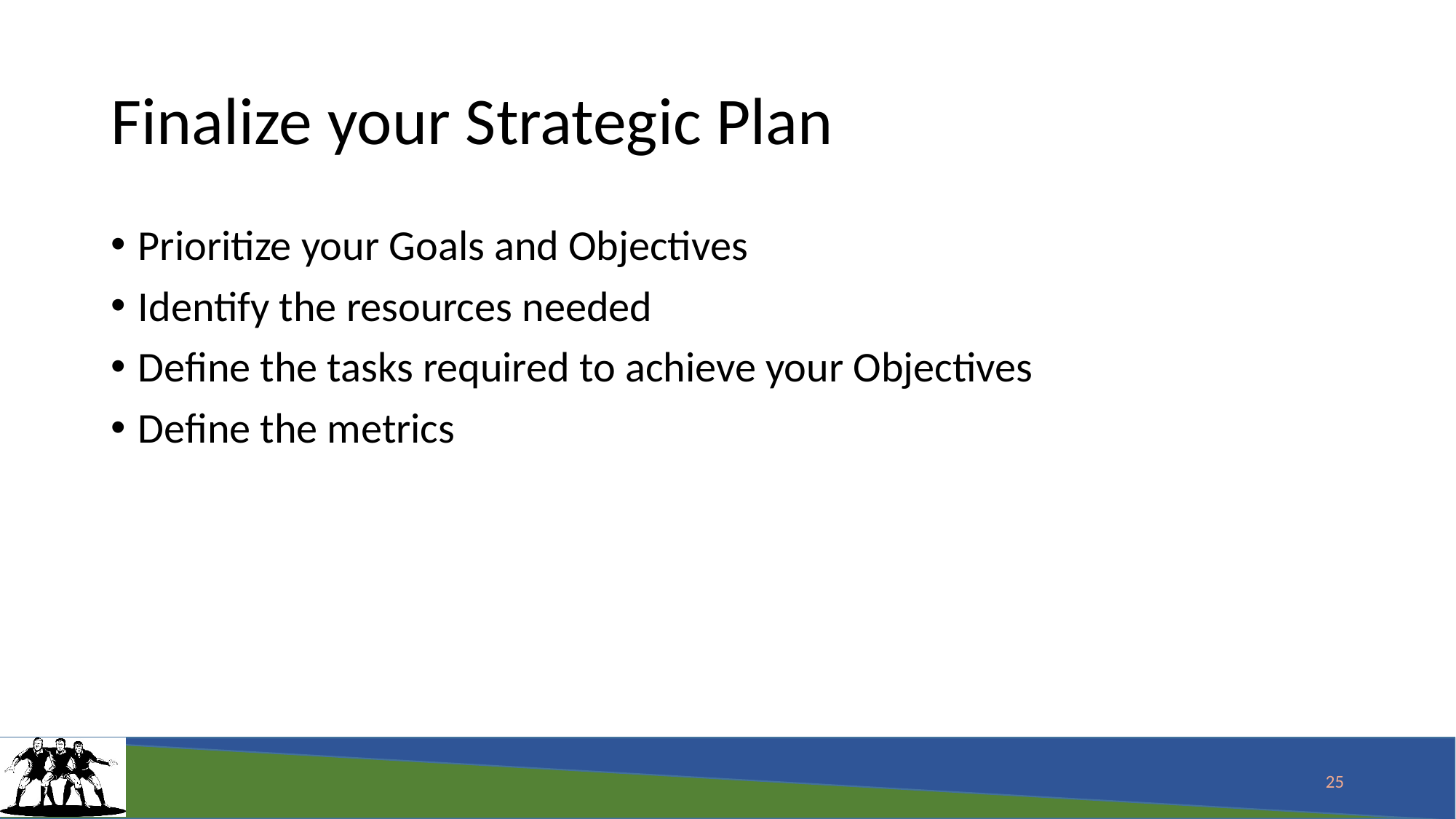

# Finalize your Strategic Plan
Prioritize your Goals and Objectives
Identify the resources needed
Define the tasks required to achieve your Objectives
Define the metrics
25